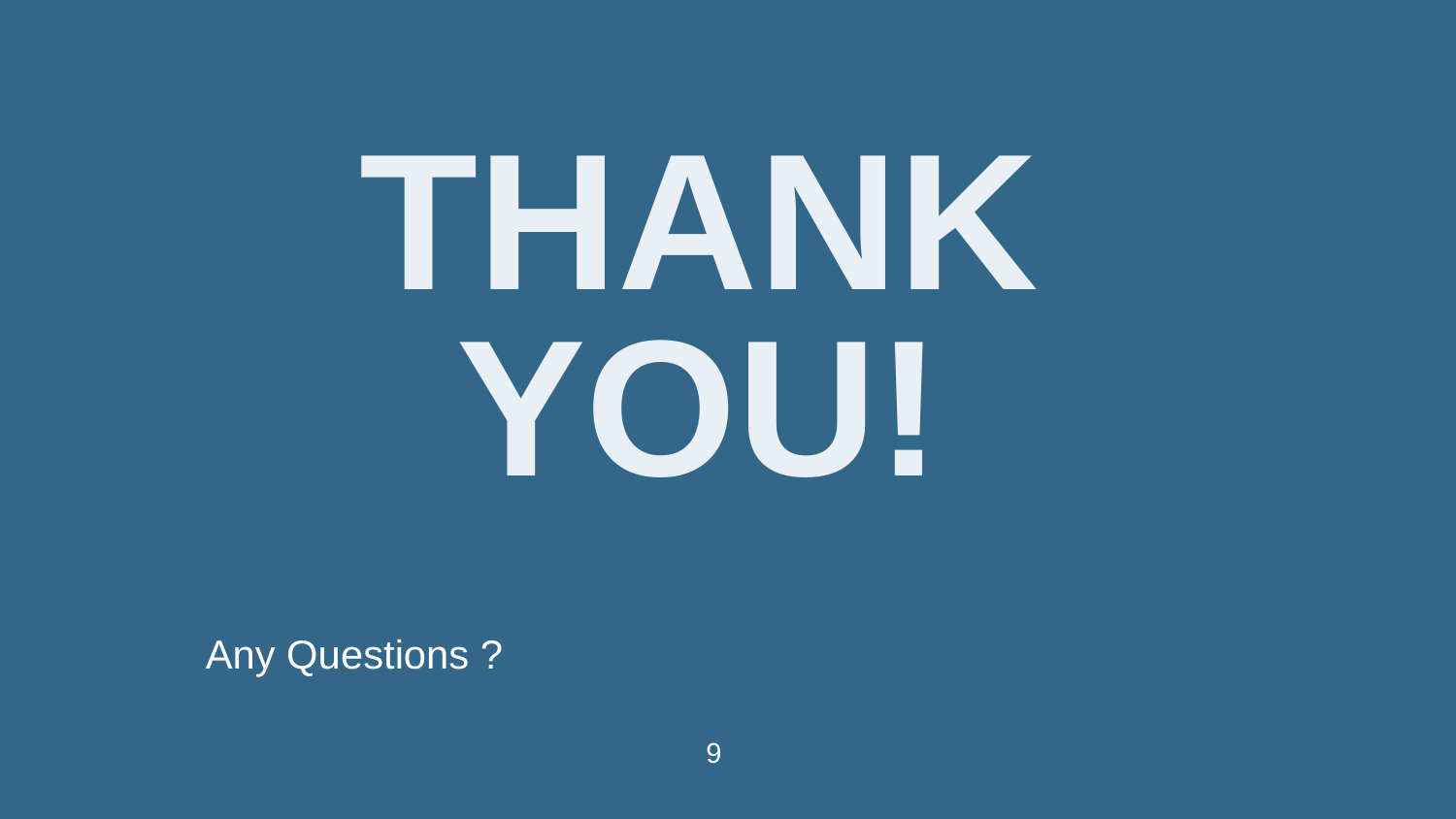

# THANK YOU!
Any Questions ?
                    9